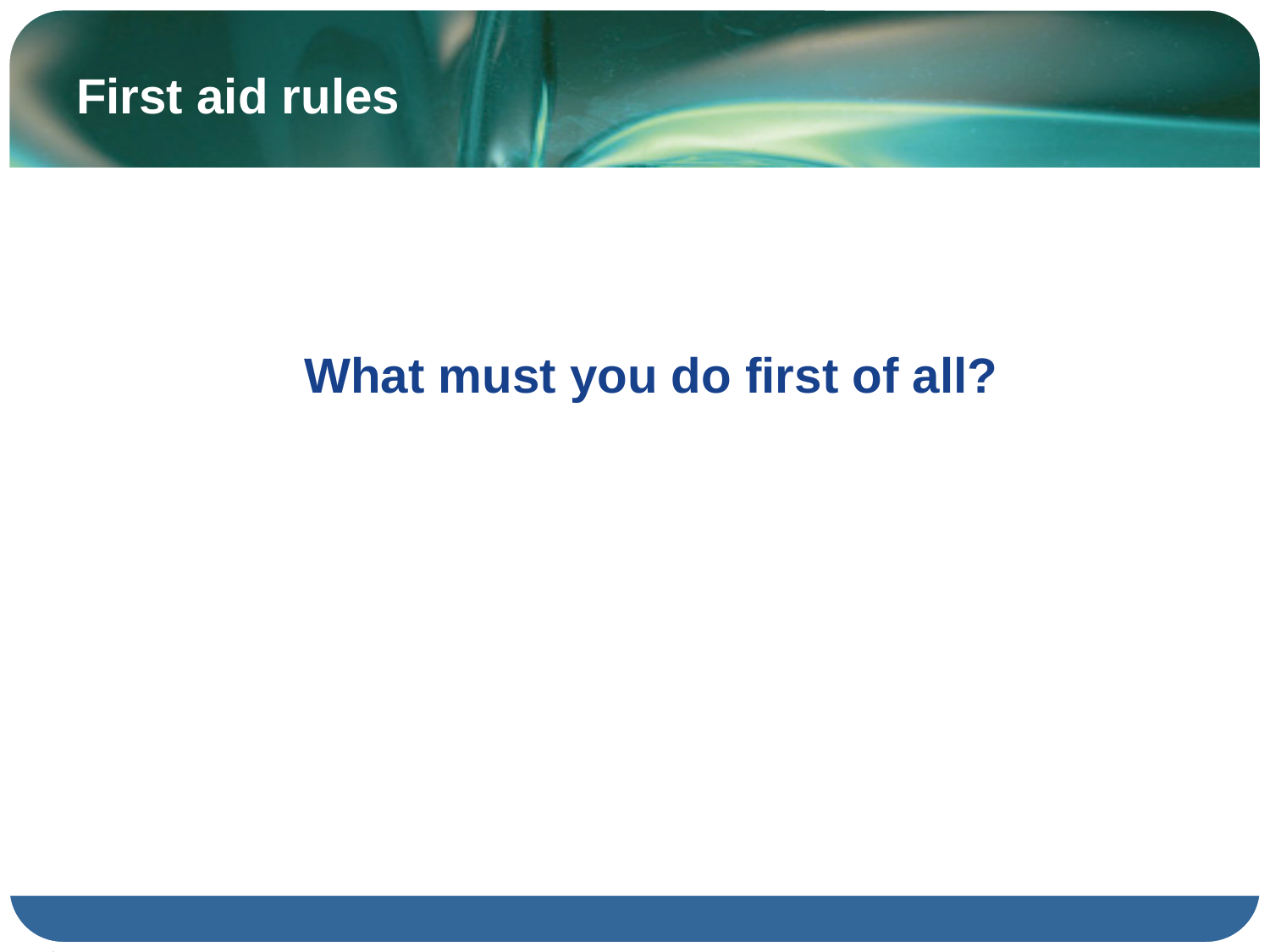

# First aid rules
What must you do first of all?